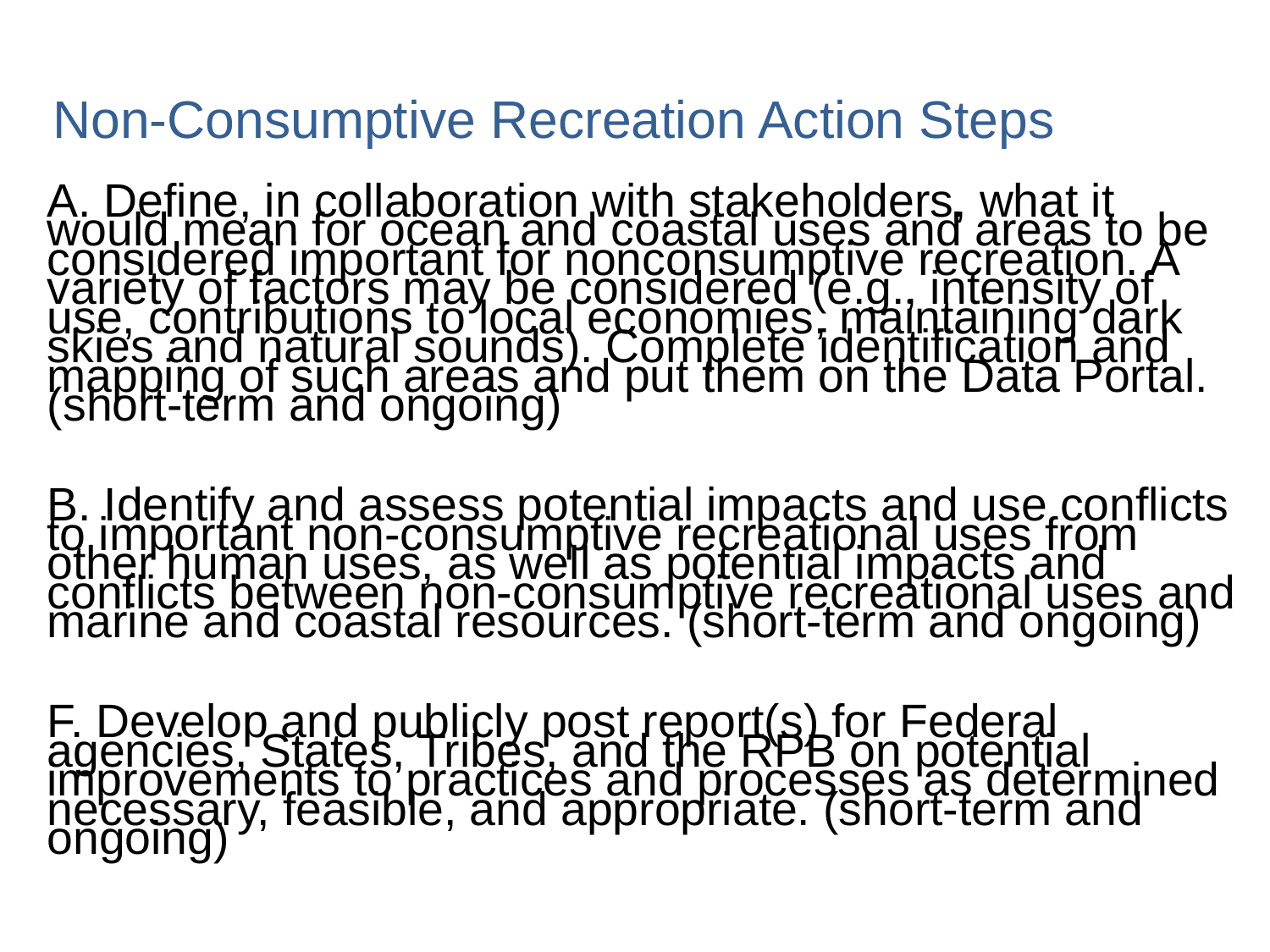

# Non-Consumptive Recreation Action Steps
A. Define, in collaboration with stakeholders, what it would mean for ocean and coastal uses and areas to be considered important for nonconsumptive recreation. A variety of factors may be considered (e.g., intensity of use, contributions to local economies, maintaining dark skies and natural sounds). Complete identification and mapping of such areas and put them on the Data Portal. (short-term and ongoing)

B. Identify and assess potential impacts and use conflicts to important non-consumptive recreational uses from other human uses, as well as potential impacts and conflicts between non-consumptive recreational uses and marine and coastal resources. (short-term and ongoing)

F. Develop and publicly post report(s) for Federal agencies, States, Tribes, and the RPB on potential improvements to practices and processes as determined necessary, feasible, and appropriate. (short-term and ongoing)